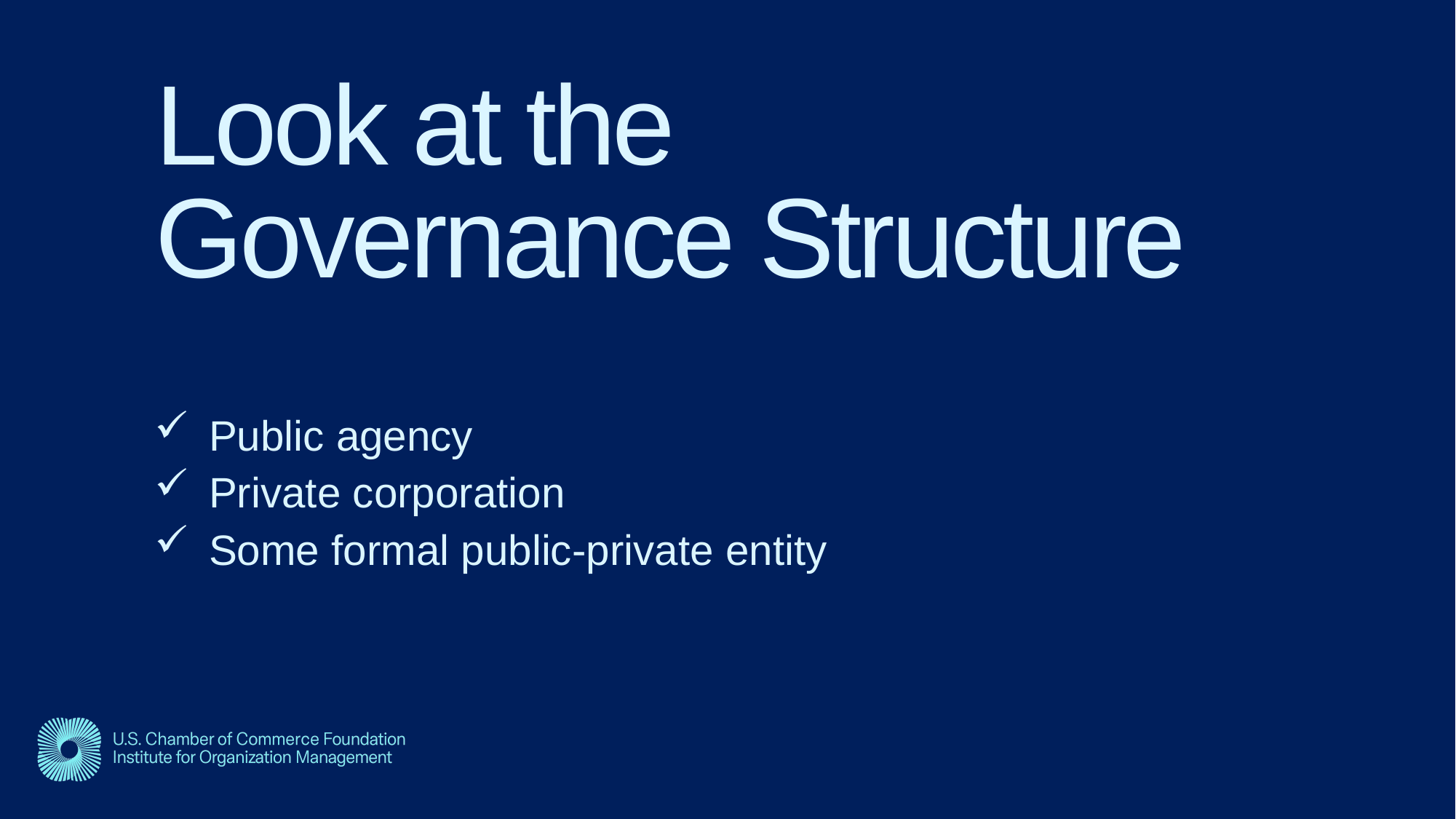

# Look at the Governance Structure
Public agency
Private corporation
Some formal public-private entity